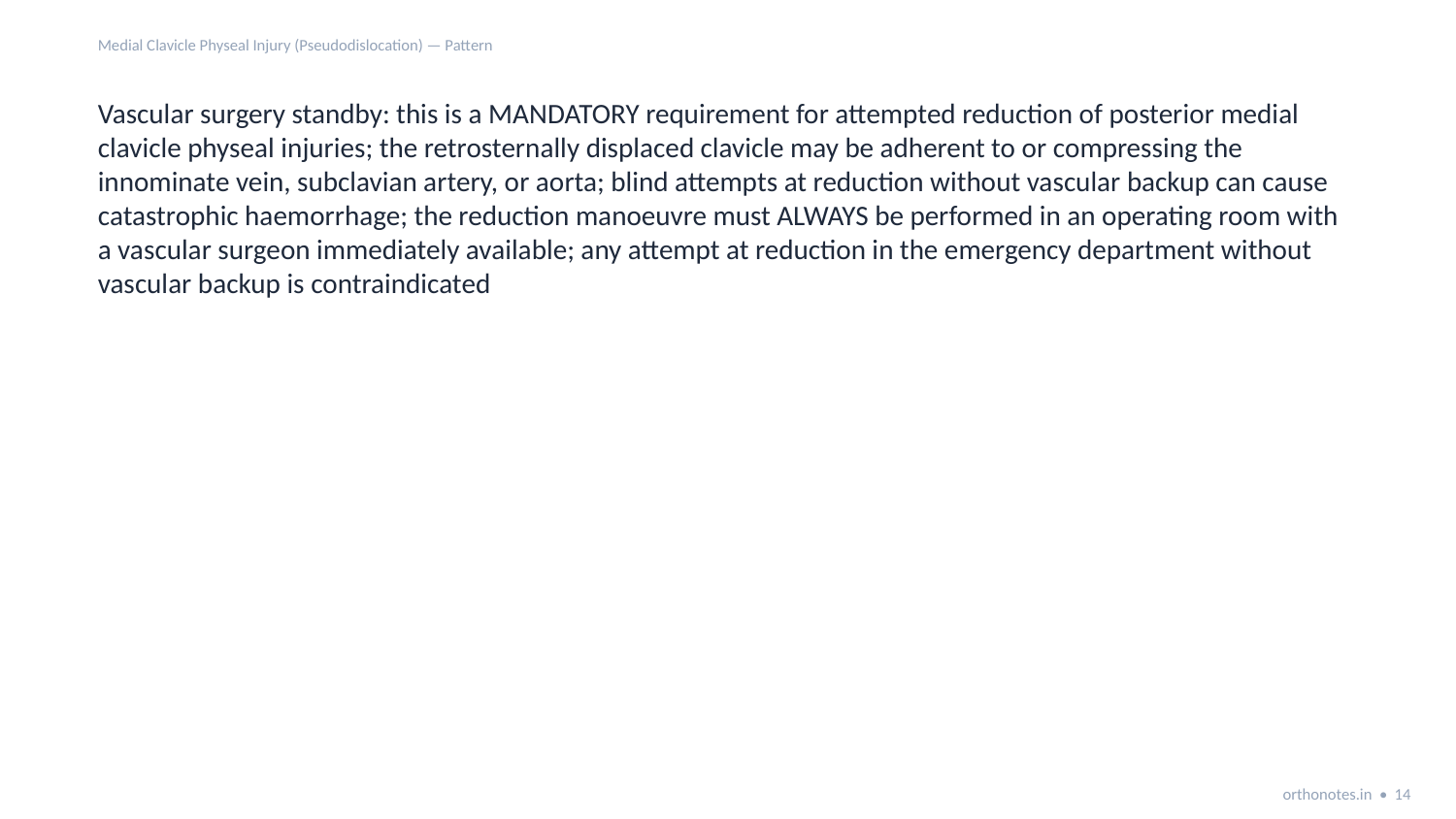

Medial Clavicle Physeal Injury (Pseudodislocation) — Pattern
Vascular surgery standby: this is a MANDATORY requirement for attempted reduction of posterior medial clavicle physeal injuries; the retrosternally displaced clavicle may be adherent to or compressing the innominate vein, subclavian artery, or aorta; blind attempts at reduction without vascular backup can cause catastrophic haemorrhage; the reduction manoeuvre must ALWAYS be performed in an operating room with a vascular surgeon immediately available; any attempt at reduction in the emergency department without vascular backup is contraindicated
orthonotes.in  •  14